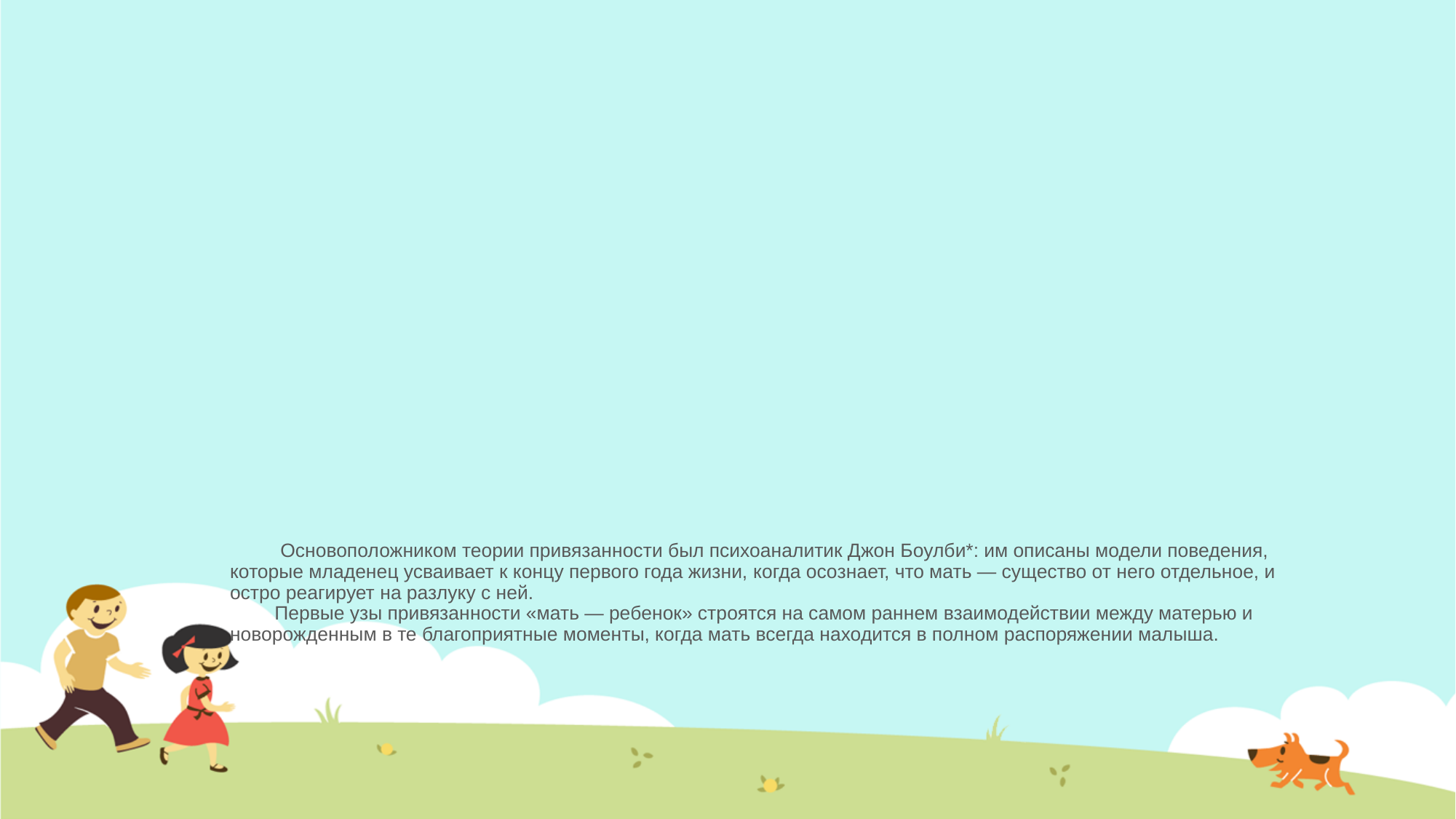

# Основоположником теории привязанности был психоаналитик Джон Боулби*: им описаны модели поведения, которые младенец усваивает к концу первого года жизни, когда осознает, что мать — существо от него отдельное, и остро реагирует на разлуку с ней. Первые узы привязанности «мать — ребенок» строятся на самом раннем взаимодействии между матерью и новорожденным в те благоприятные моменты, когда мать всегда находится в полном распоряжении малыша.